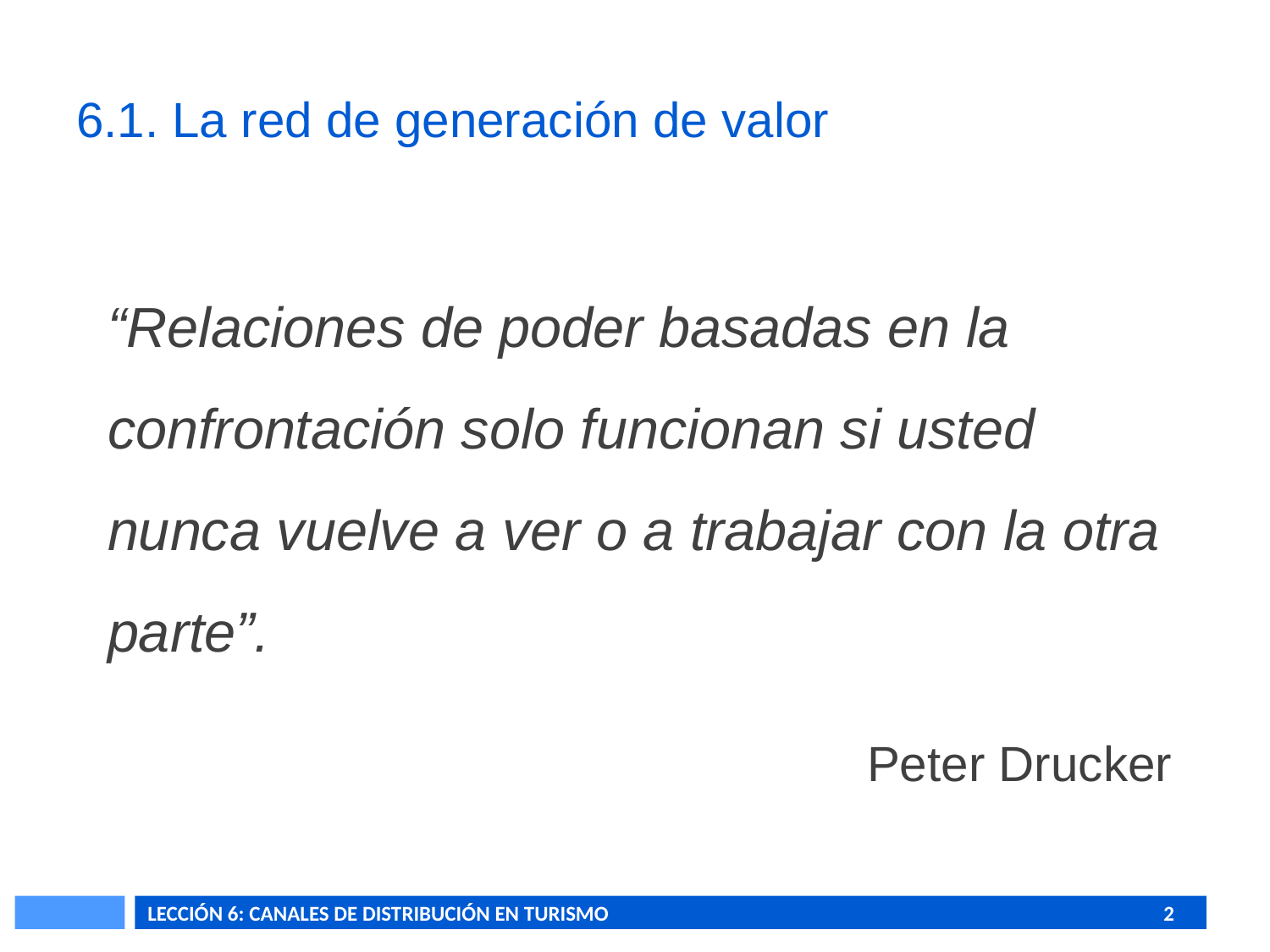

# 6.1. La red de generación de valor
“Relaciones de poder basadas en la confrontación solo funcionan si usted nunca vuelve a ver o a trabajar con la otra parte”.
Peter Drucker

LECCIÓN 6: CANALES DE DISTRIBUCIÓN EN TURISMO					2